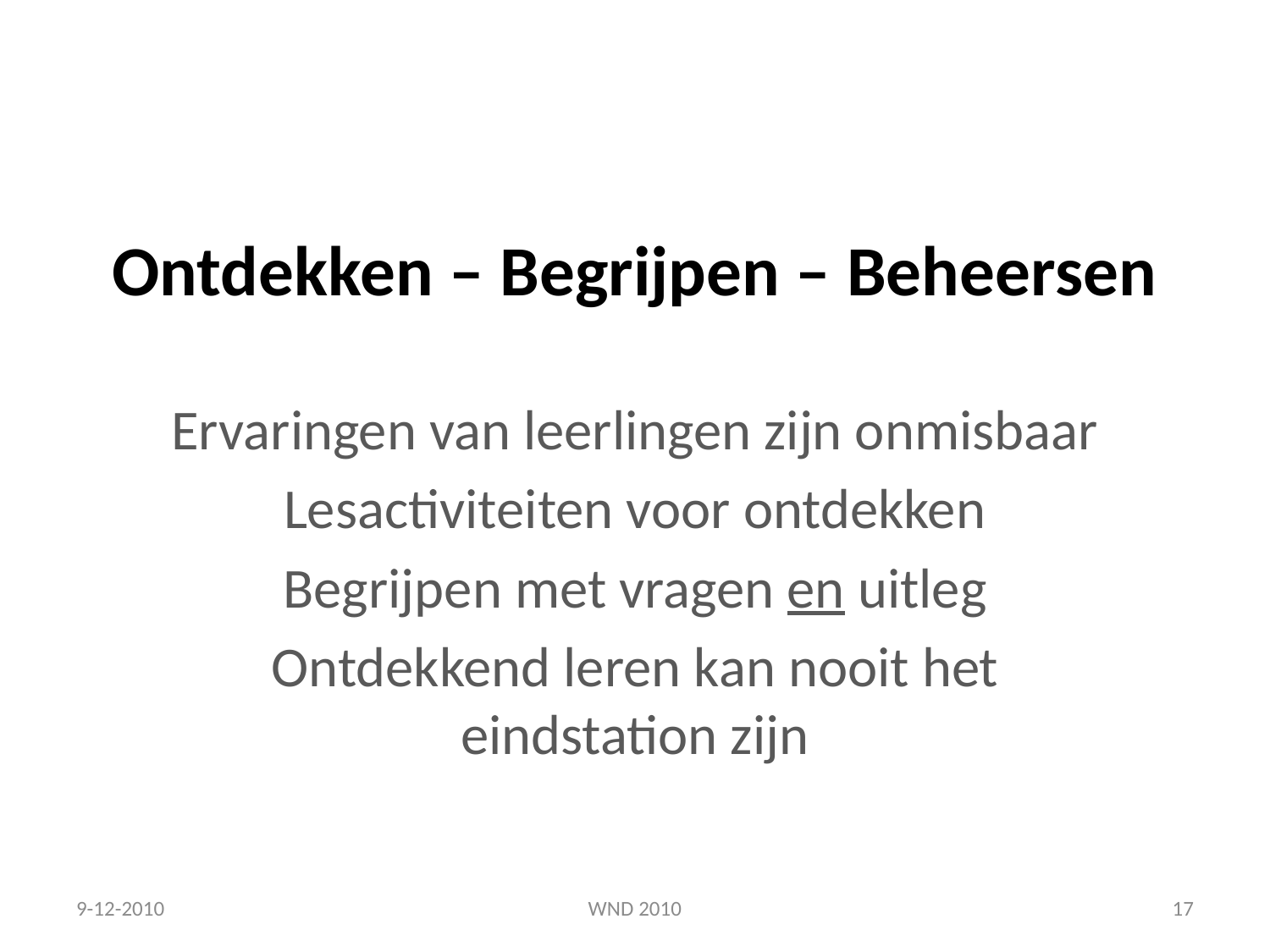

# Ontdekken – Begrijpen – Beheersen
Ervaringen van leerlingen zijn onmisbaar
Lesactiviteiten voor ontdekken
Begrijpen met vragen en uitleg
Ontdekkend leren kan nooit het eindstation zijn

9-12-2010
WND 2010
17